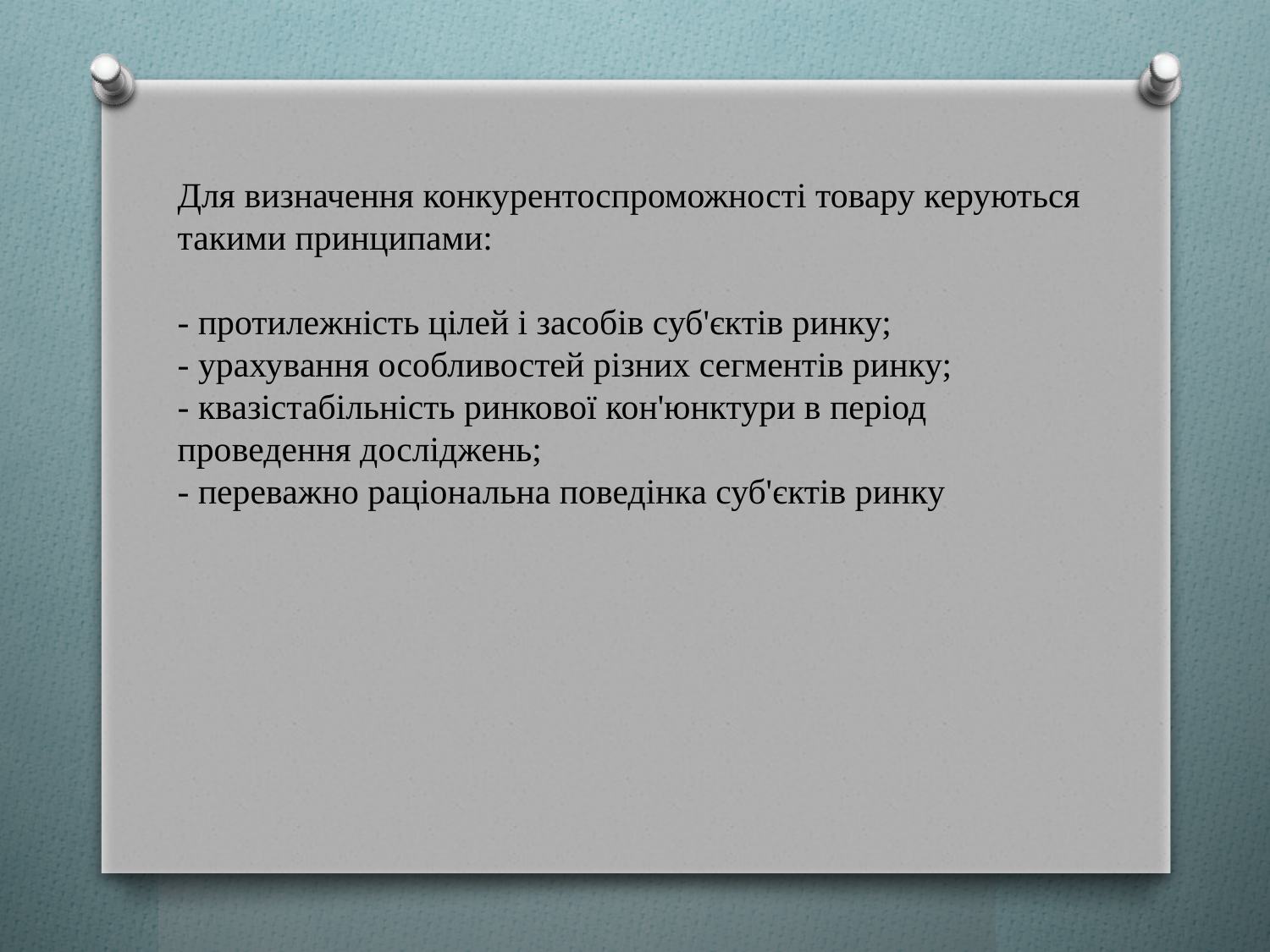

Для визначення конкурентоспроможності товару керуються та­кими принципами:

- протилежність цілей і засобів суб'єктів ринку;
- урахування особливостей різних сегментів ринку;
- квазістабільність ринкової кон'юнктури в період проведення досліджень;
- переважно раціональна поведінка суб'єктів ринку